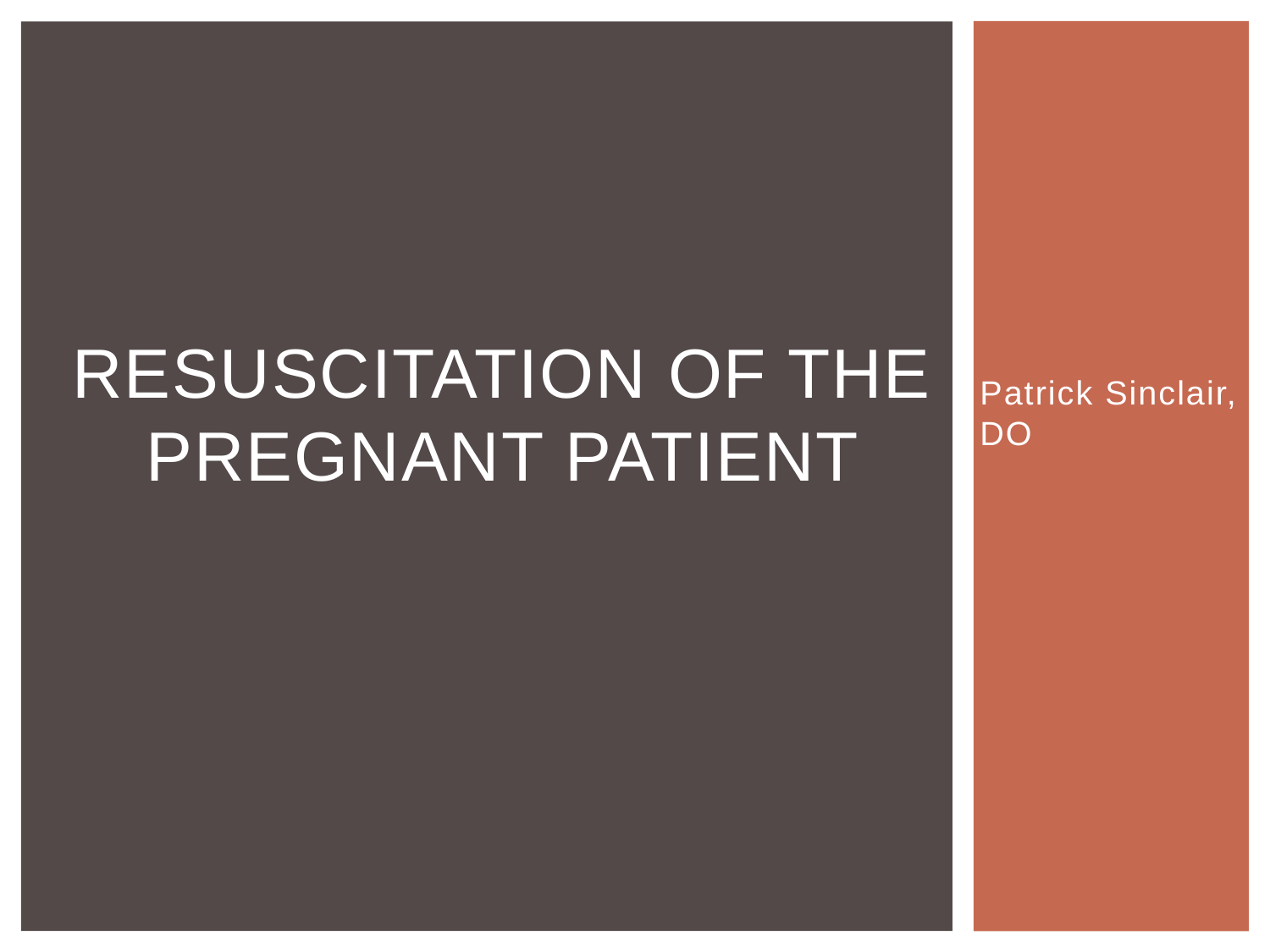

# Resuscitation Of The Pregnant Patient
Patrick Sinclair, DO